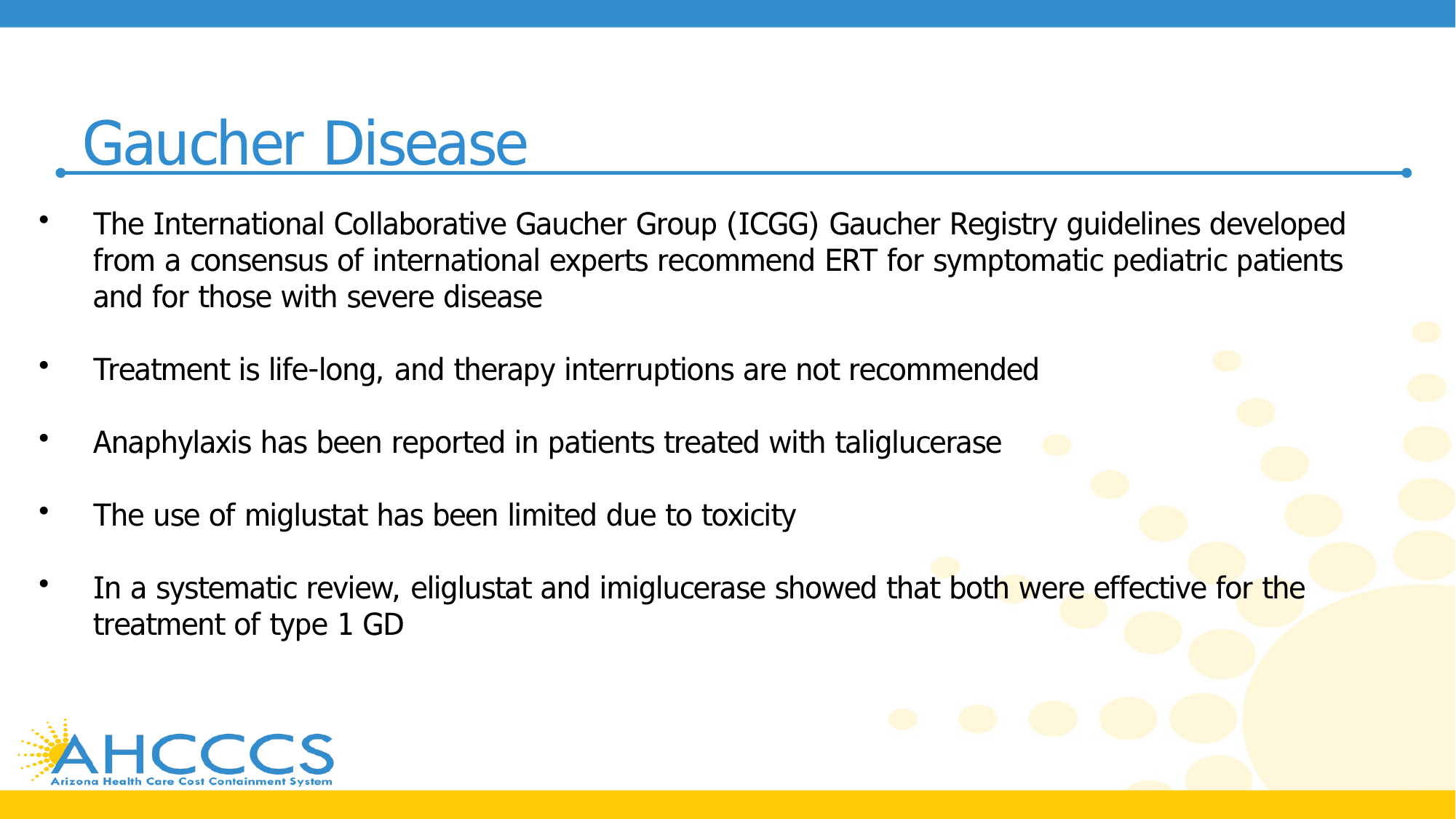

# Gaucher Disease

The International Collaborative Gaucher Group (ICGG) Gaucher Registry guidelines developed from a consensus of international experts recommend ERT for symptomatic pediatric patients and for those with severe disease

Treatment is life-long, and therapy interruptions are not recommended

Anaphylaxis has been reported in patients treated with taliglucerase

The use of miglustat has been limited due to toxicity

In a systematic review, eliglustat and imiglucerase showed that both were effective for the treatment of type 1 GD